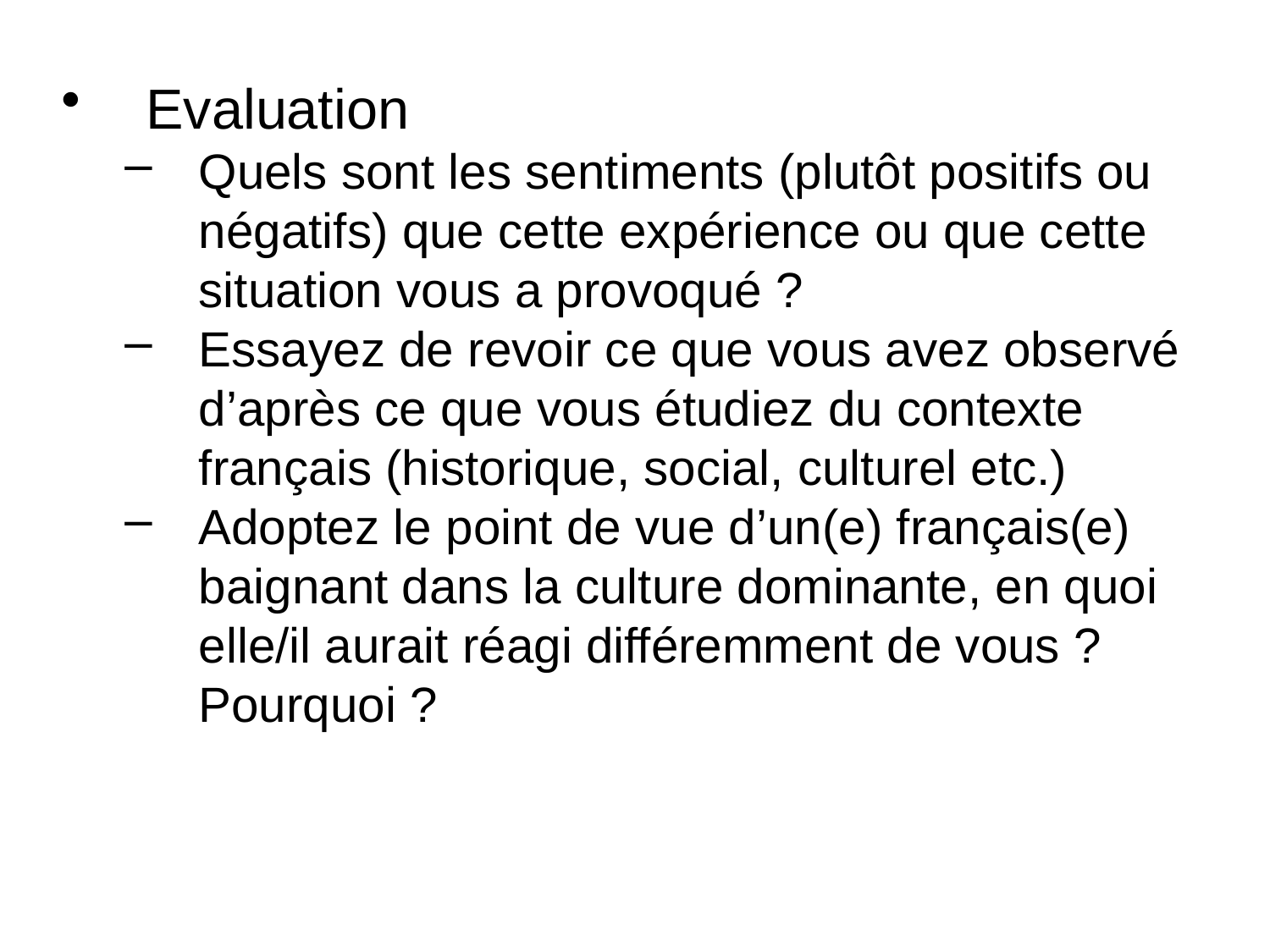

Evaluation
Quels sont les sentiments (plutôt positifs ou négatifs) que cette expérience ou que cette situation vous a provoqué ?
Essayez de revoir ce que vous avez observé d’après ce que vous étudiez du contexte français (historique, social, culturel etc.)
Adoptez le point de vue d’un(e) français(e) baignant dans la culture dominante, en quoi elle/il aurait réagi différemment de vous ? Pourquoi ?